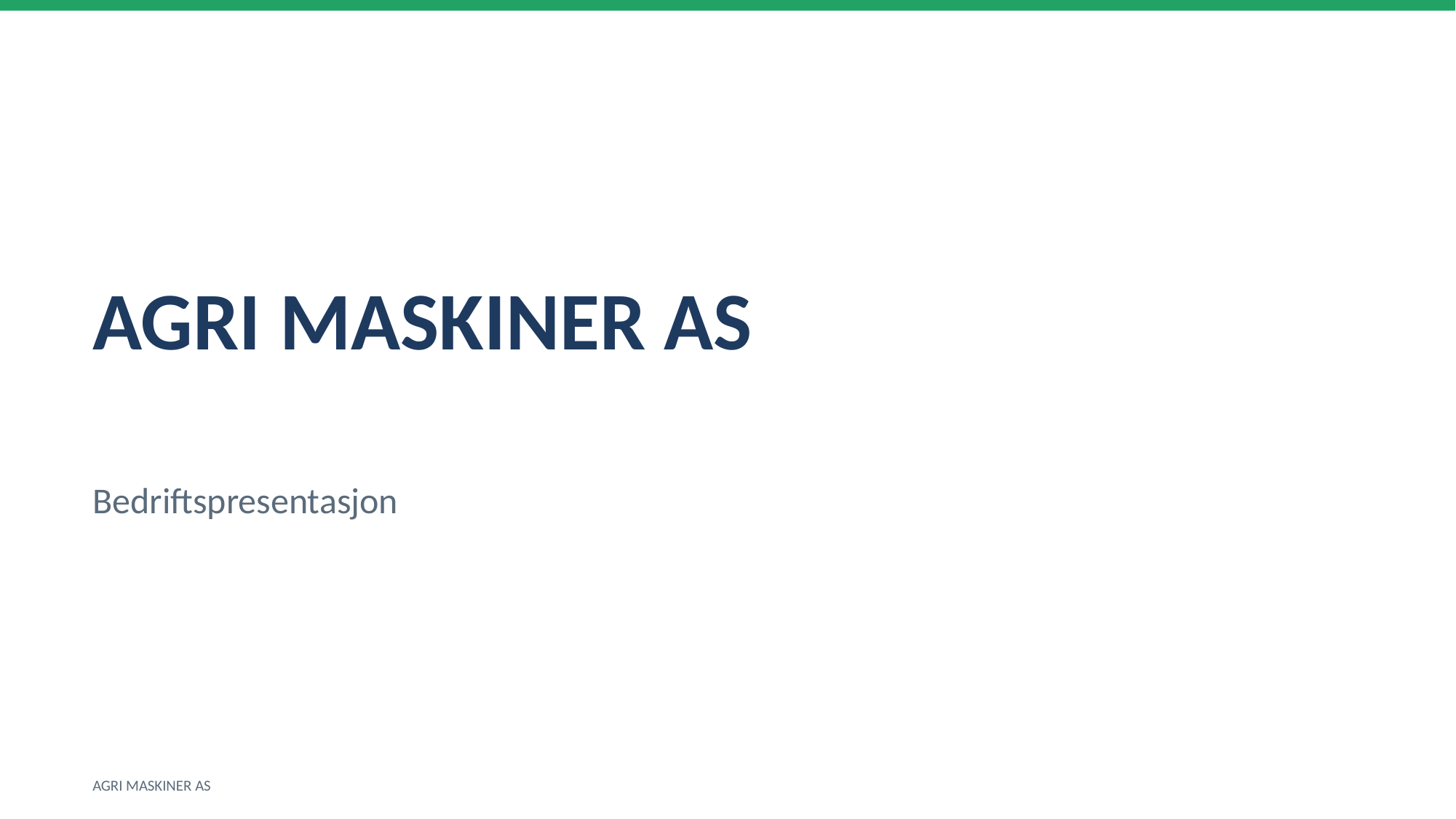

AGRI MASKINER AS
Bedriftspresentasjon
AGRI MASKINER AS